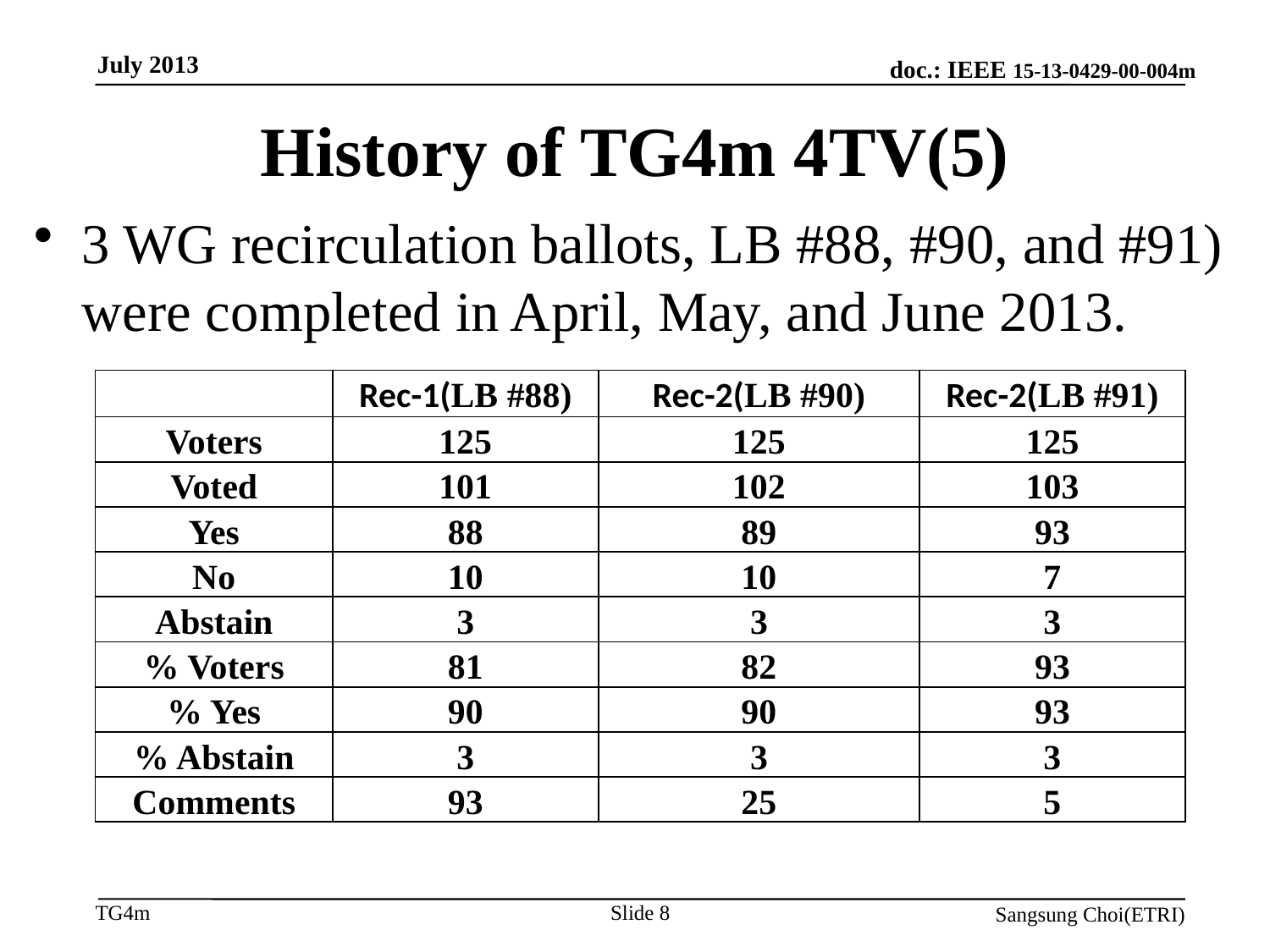

July 2013
# History of TG4m 4TV(5)
3 WG recirculation ballots, LB #88, #90, and #91) were completed in April, May, and June 2013.

|  | Rec-1(LB #88) | Rec-2(LB #90) | Rec-2(LB #91) |
| --- | --- | --- | --- |
| Voters | 125 | 125 | 125 |
| Voted | 101 | 102 | 103 |
| Yes | 88 | 89 | 93 |
| No | 10 | 10 | 7 |
| Abstain | 3 | 3 | 3 |
| % Voters | 81 | 82 | 93 |
| % Yes | 90 | 90 | 93 |
| % Abstain | 3 | 3 | 3 |
| Comments | 93 | 25 | 5 |
Slide 8
Sangsung Choi(ETRI)